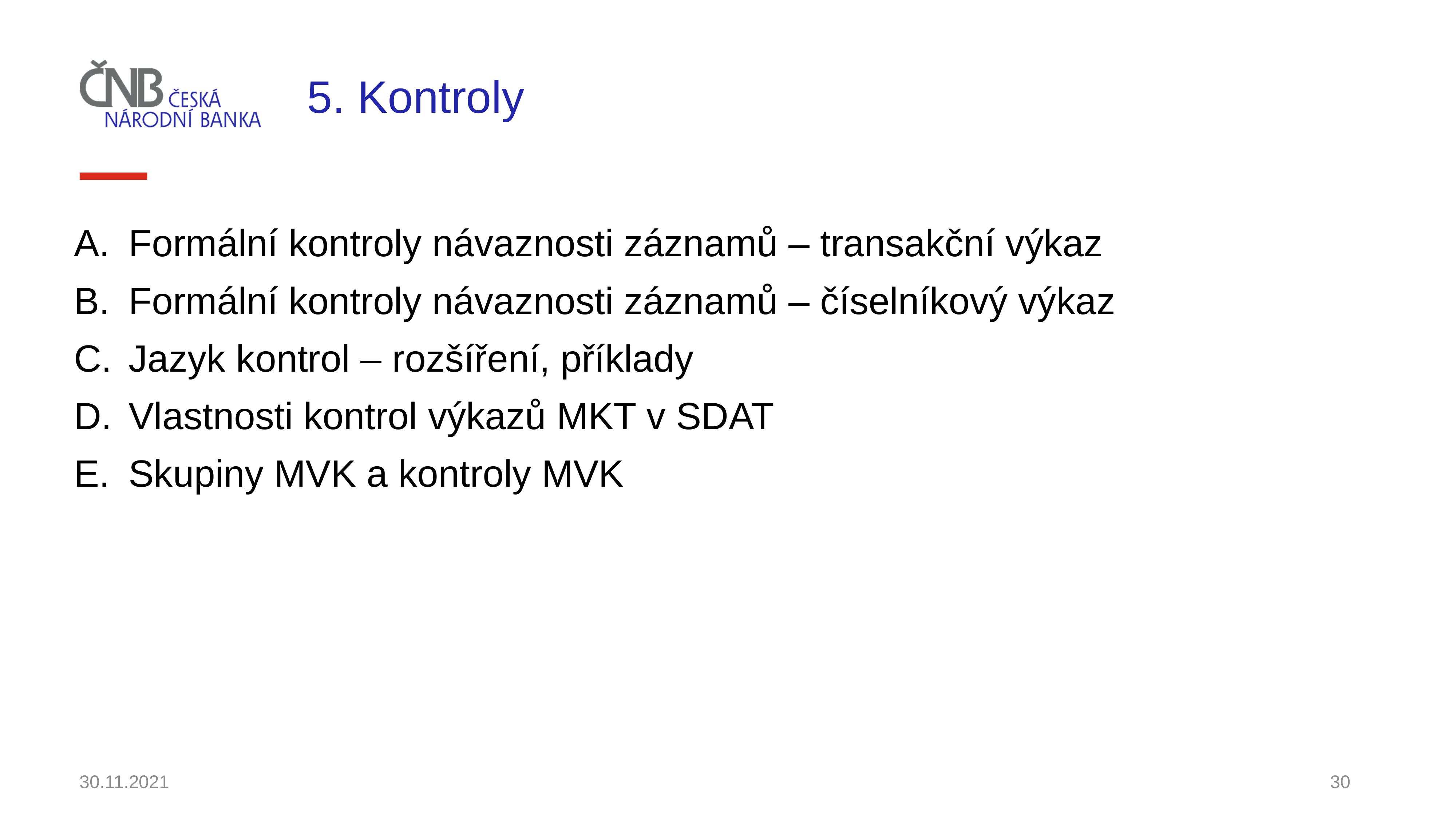

# 5. Kontroly
Formální kontroly návaznosti záznamů – transakční výkaz
Formální kontroly návaznosti záznamů – číselníkový výkaz
Jazyk kontrol – rozšíření, příklady
Vlastnosti kontrol výkazů MKT v SDAT
Skupiny MVK a kontroly MVK
30.11.2021

30